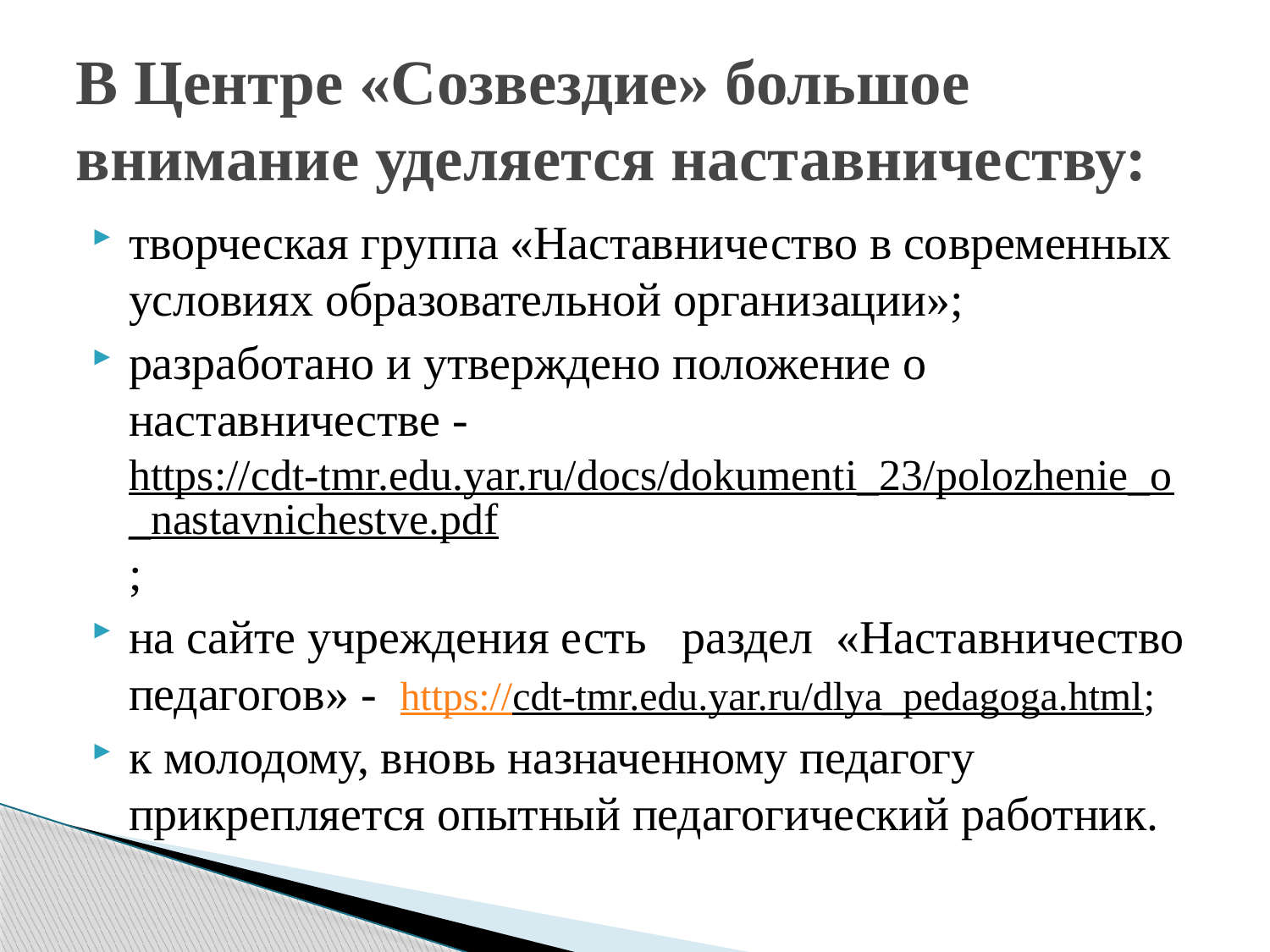

# В Центре «Созвездие» большое внимание уделяется наставничеству:
творческая группа «Наставничество в современных условиях образовательной организации»;
разработано и утверждено положение о наставничестве - https://cdt-tmr.edu.yar.ru/docs/dokumenti_23/polozhenie_o_nastavnichestve.pdf;
на сайте учреждения есть   раздел  «Наставничество педагогов» -  https://cdt-tmr.edu.yar.ru/dlya_pedagoga.html;
к молодому, вновь назначенному педагогу прикрепляется опытный педагогический работник.